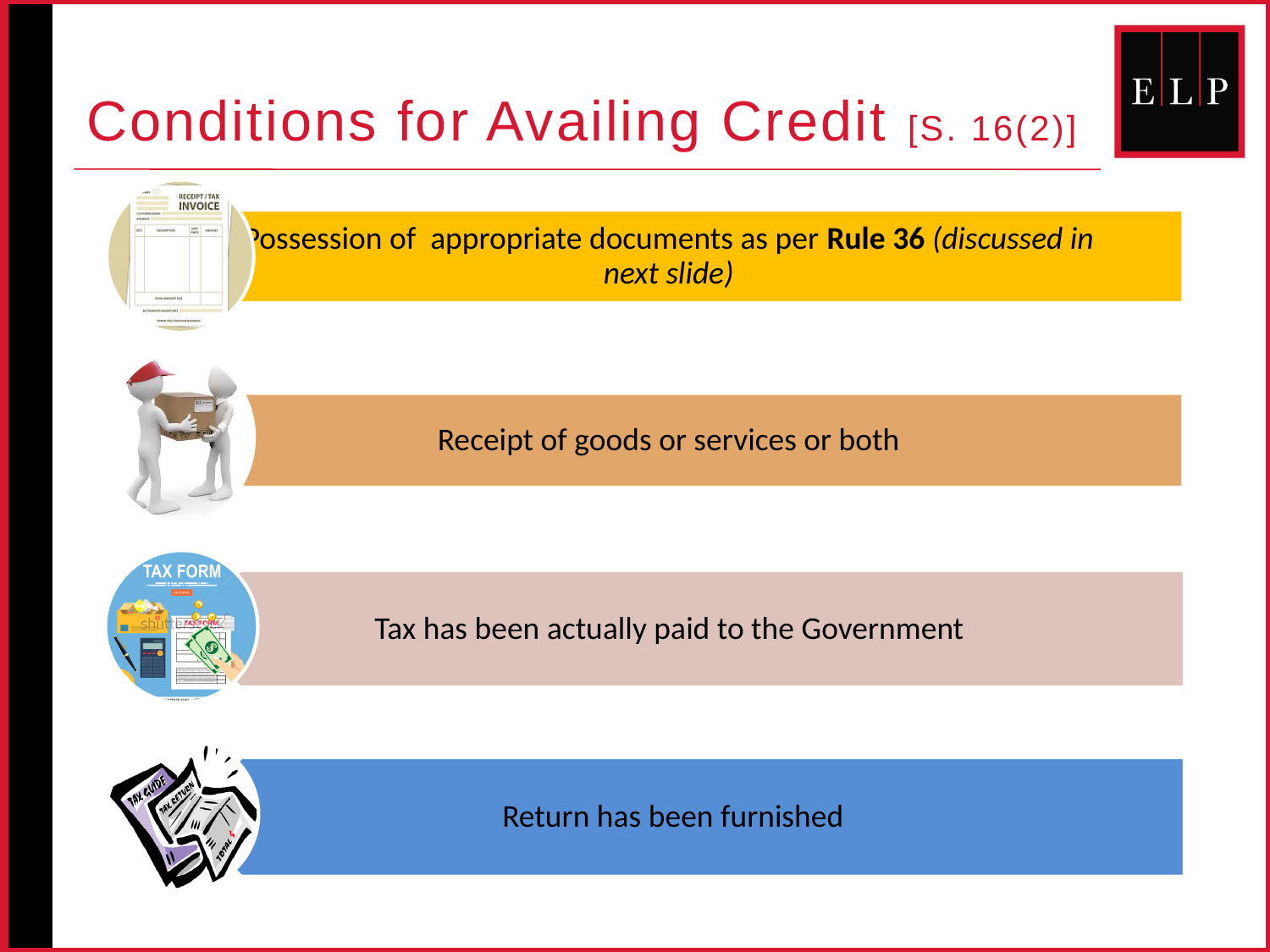

# Conditions for Availing Credit [S. 16(2)]
Possession of  appropriate documents as per Rule 36 (discussed in next slide)
Receipt of goods or services or both
Tax has been actually paid to the Government
Return has been furnished